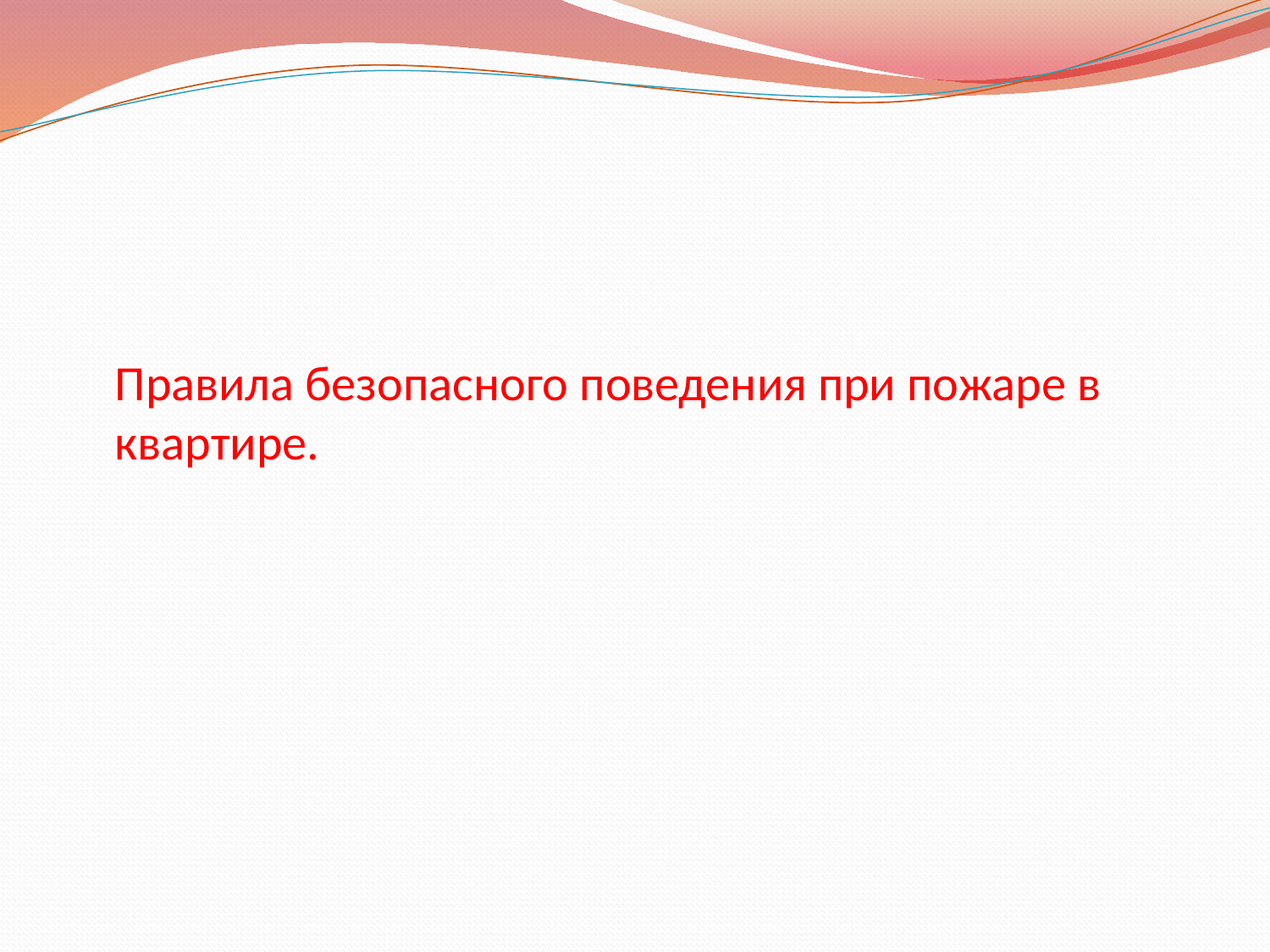

# Правила безопасного поведения при пожаре в квартире.